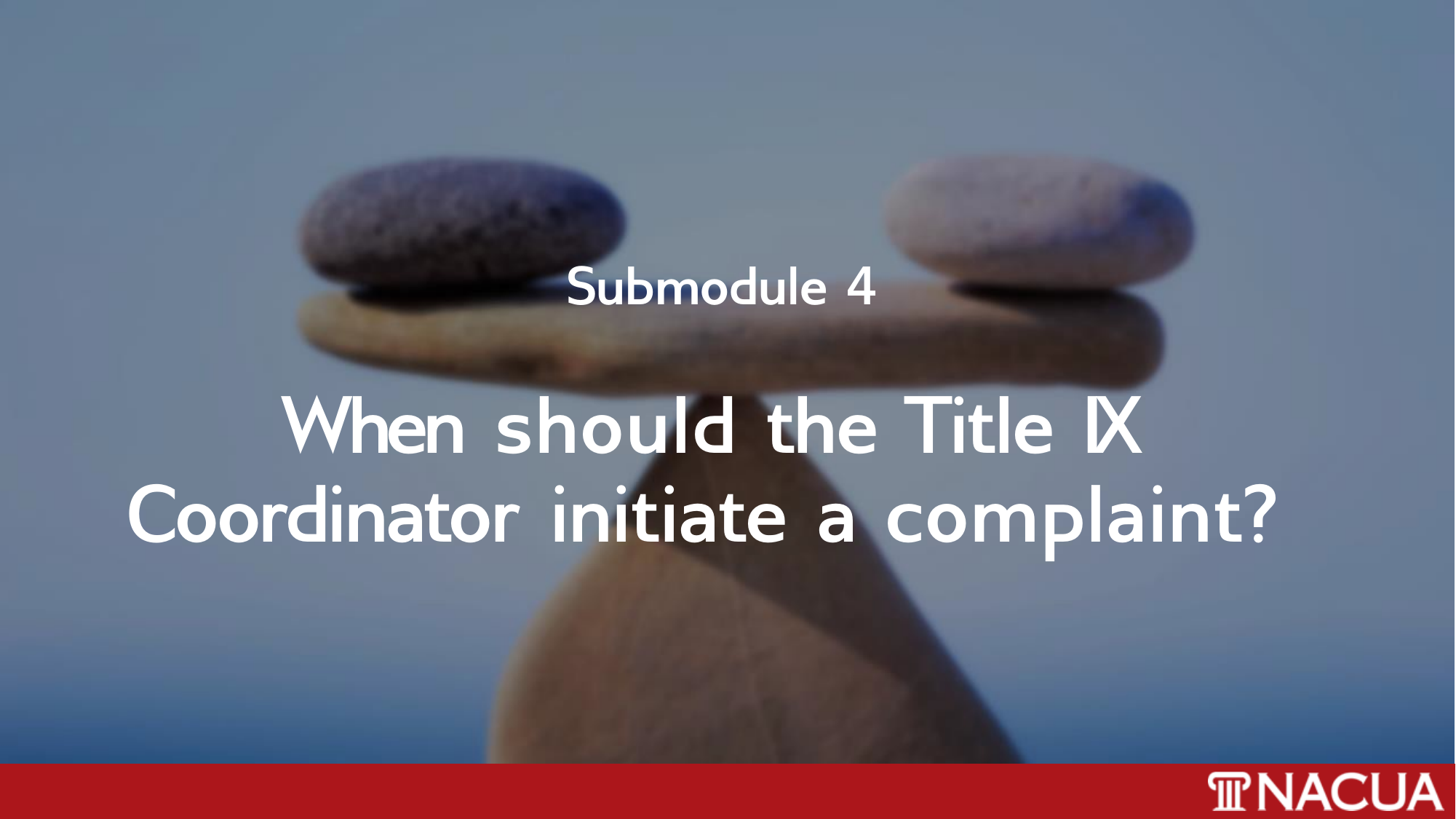

# Submodule 4
When should the Title IX Coordinator initiate a complaint?